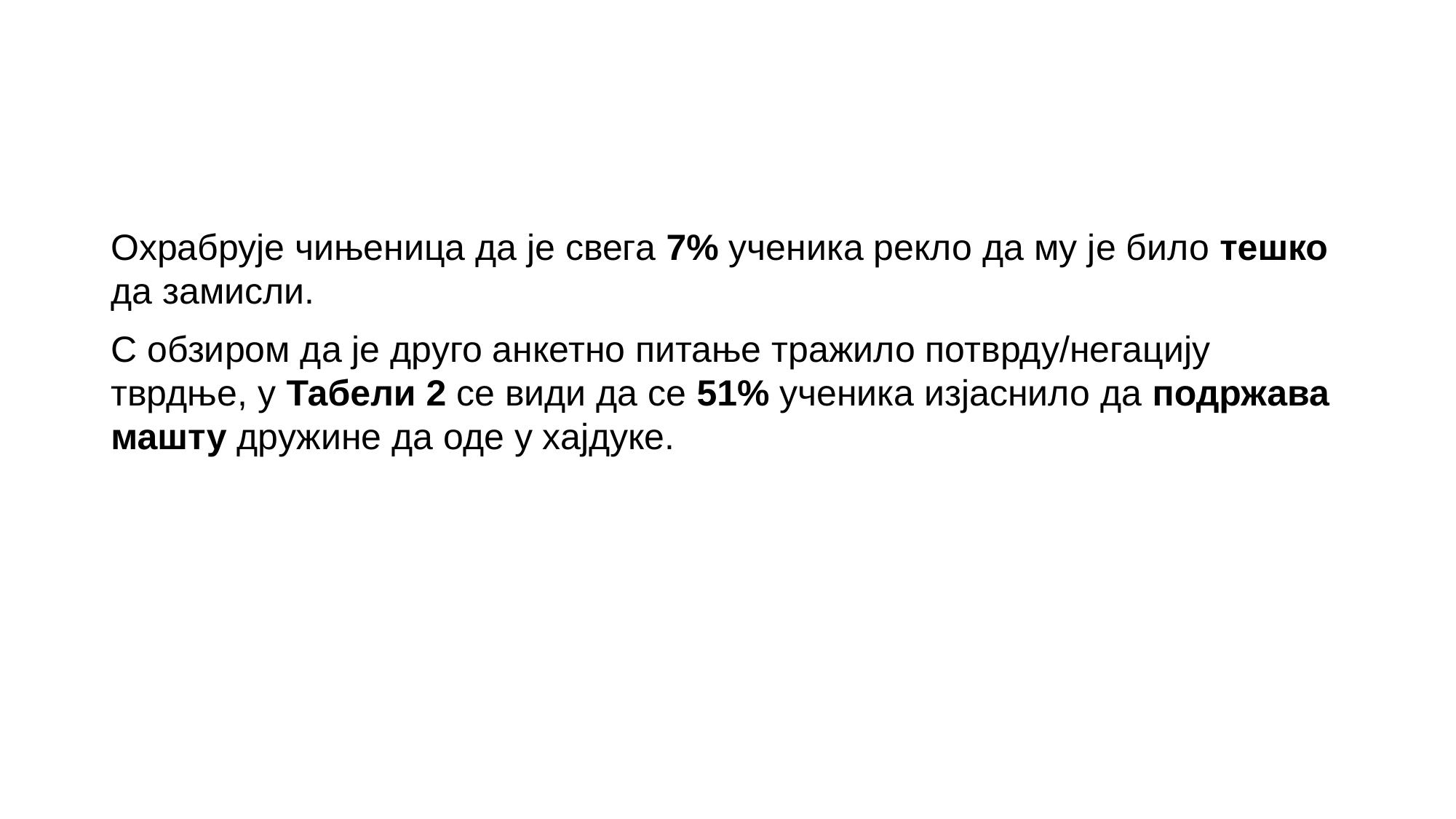

Охрабрује чињеница да је свега 7% ученика рекло да му је било тешко да замисли.
С обзиром да је друго анкетно питање тражило потврду/негацију тврдње, у Табели 2 се види да се 51% ученика изјаснило да подржава машту дружине да оде у хајдуке.